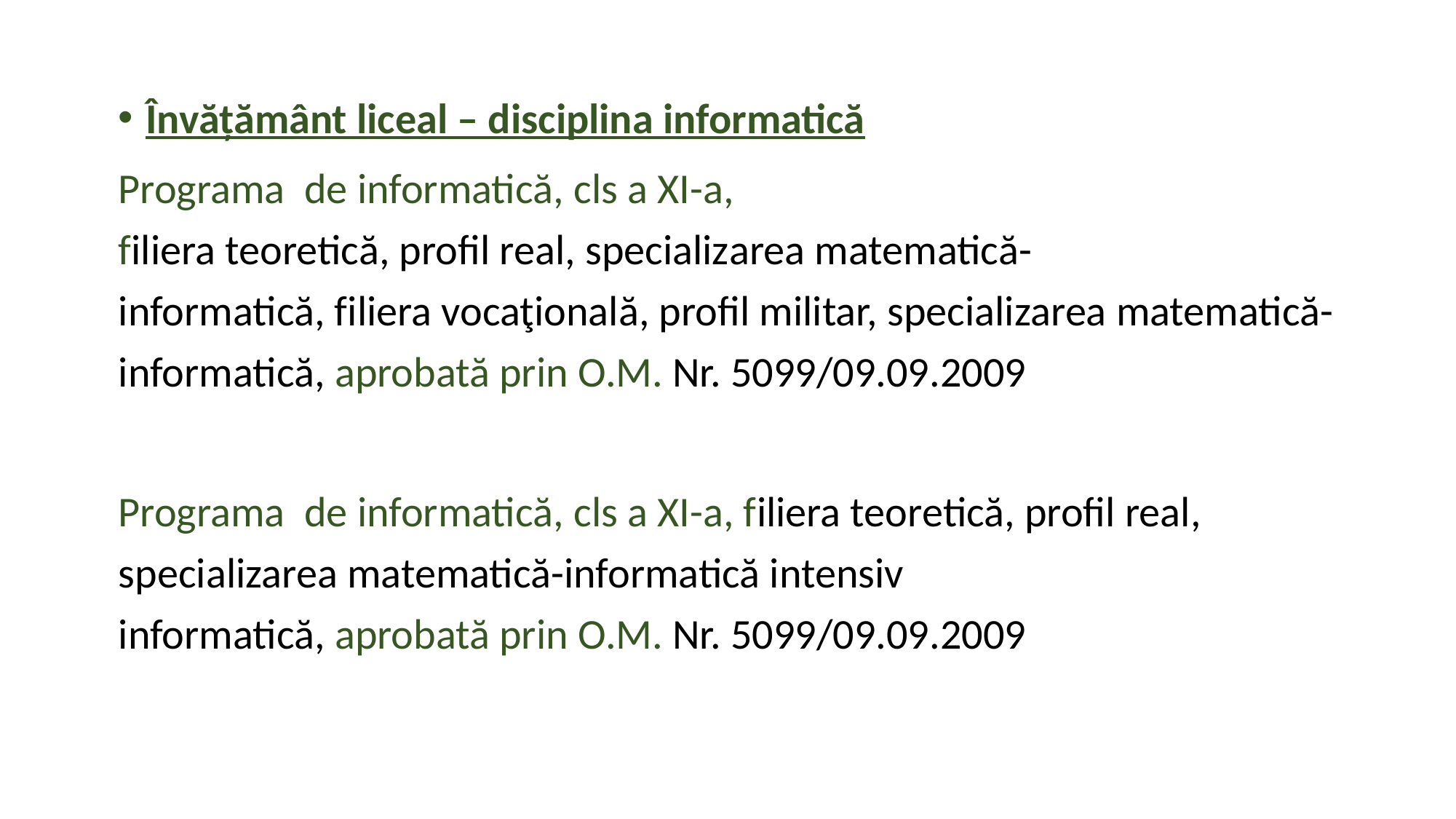

Învăţământ liceal – disciplina informatică
Programa  de informatică, cls a XI-a, filiera teoretică, profil real, specializarea matematică-informatică, filiera vocaţională, profil militar, specializarea matematică-informatică, aprobată prin O.M. Nr. 5099/09.09.2009

Programa  de informatică, cls a XI-a, filiera teoretică, profil real, specializarea matematică-informatică intensiv informatică, aprobată prin O.M. Nr. 5099/09.09.2009